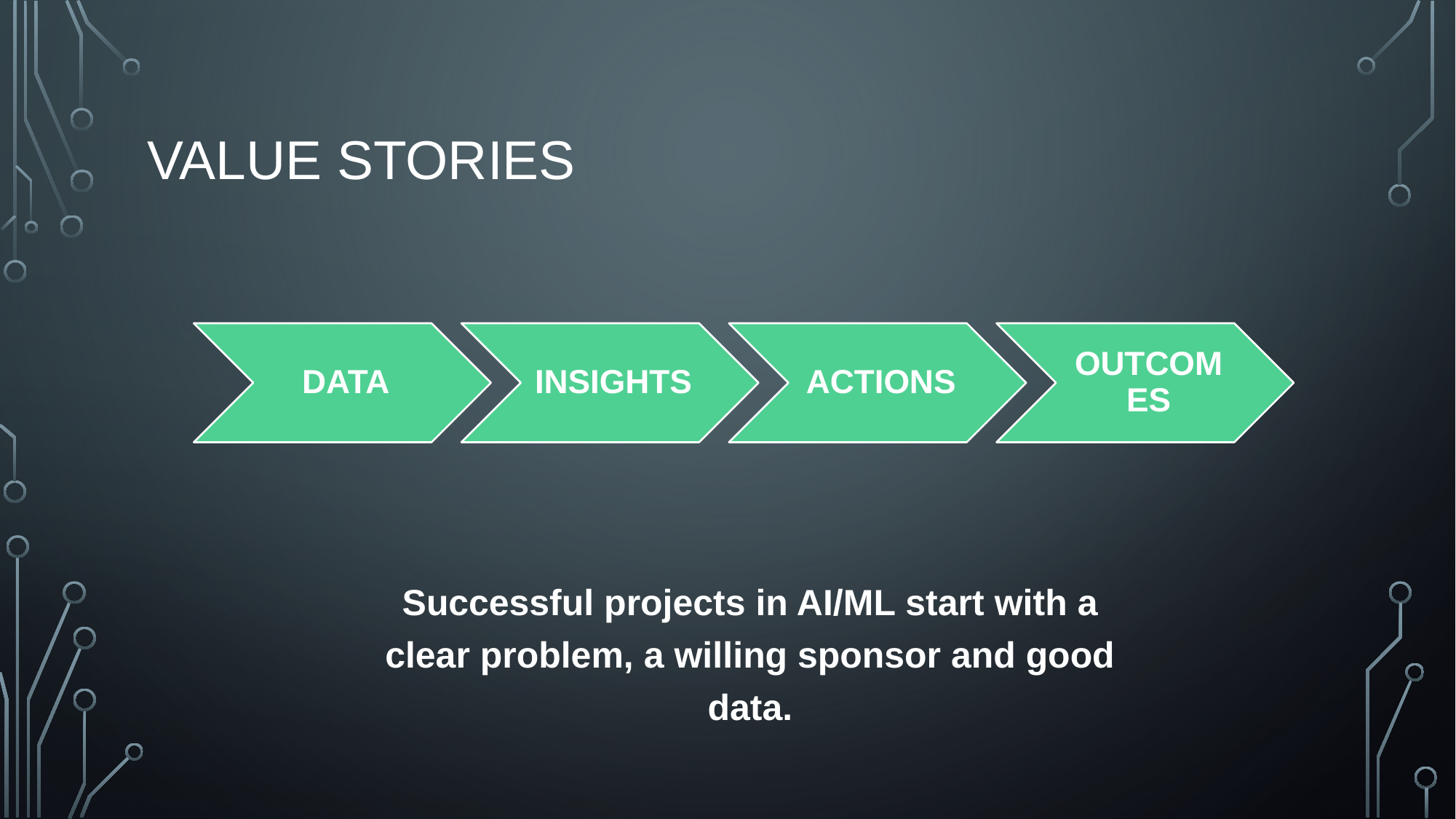

# Value Stories
DATA
INSIGHTS
ACTIONS
OUTCOMES
Successful projects in AI/ML start with a clear problem, a willing sponsor and good data.